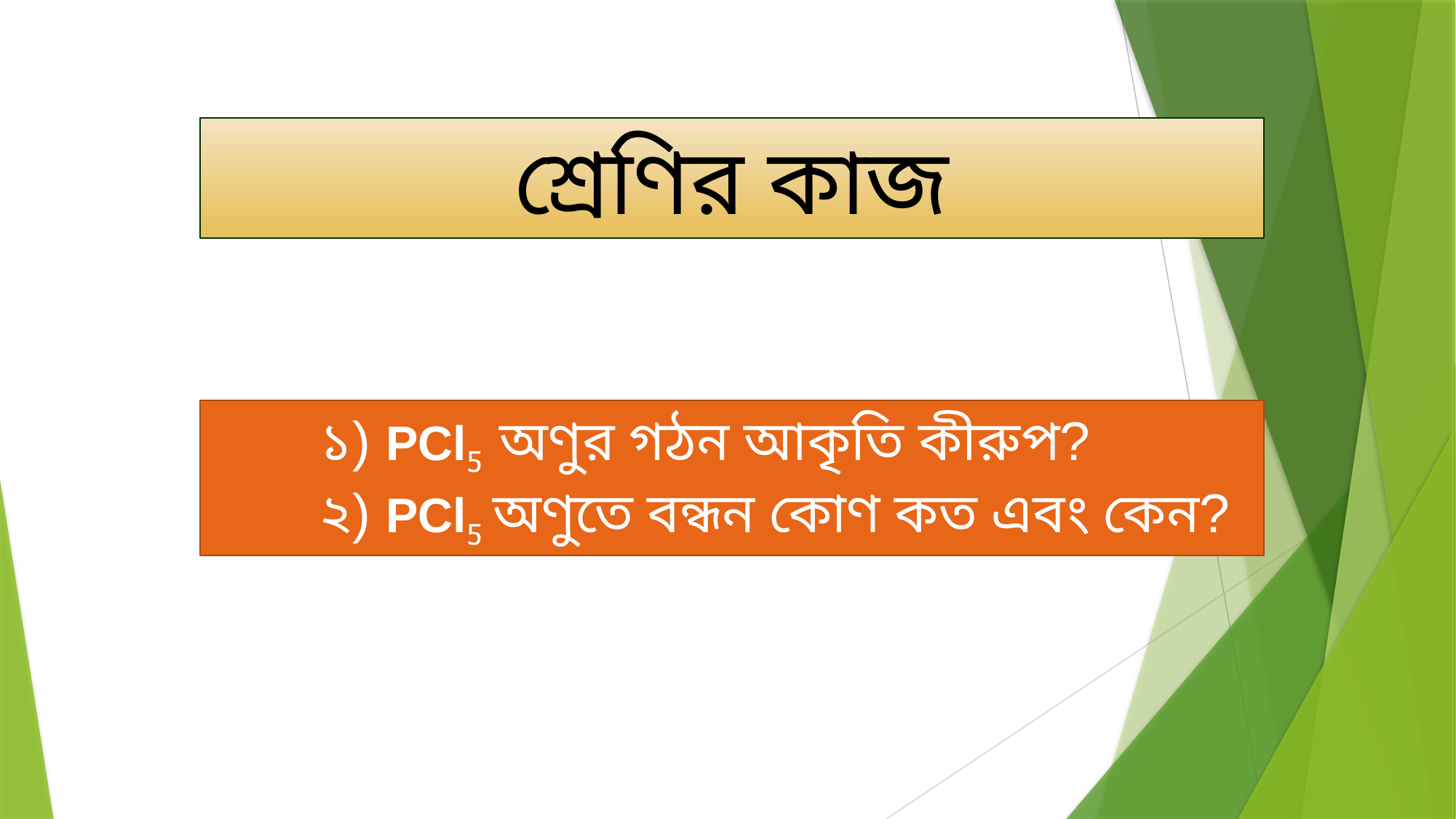

শ্রেণির কাজ
	১) PCl5 অণুর গঠন আকৃতি কীরুপ?
	২) PCl5 অণুতে বন্ধন কোণ কত এবং কেন?